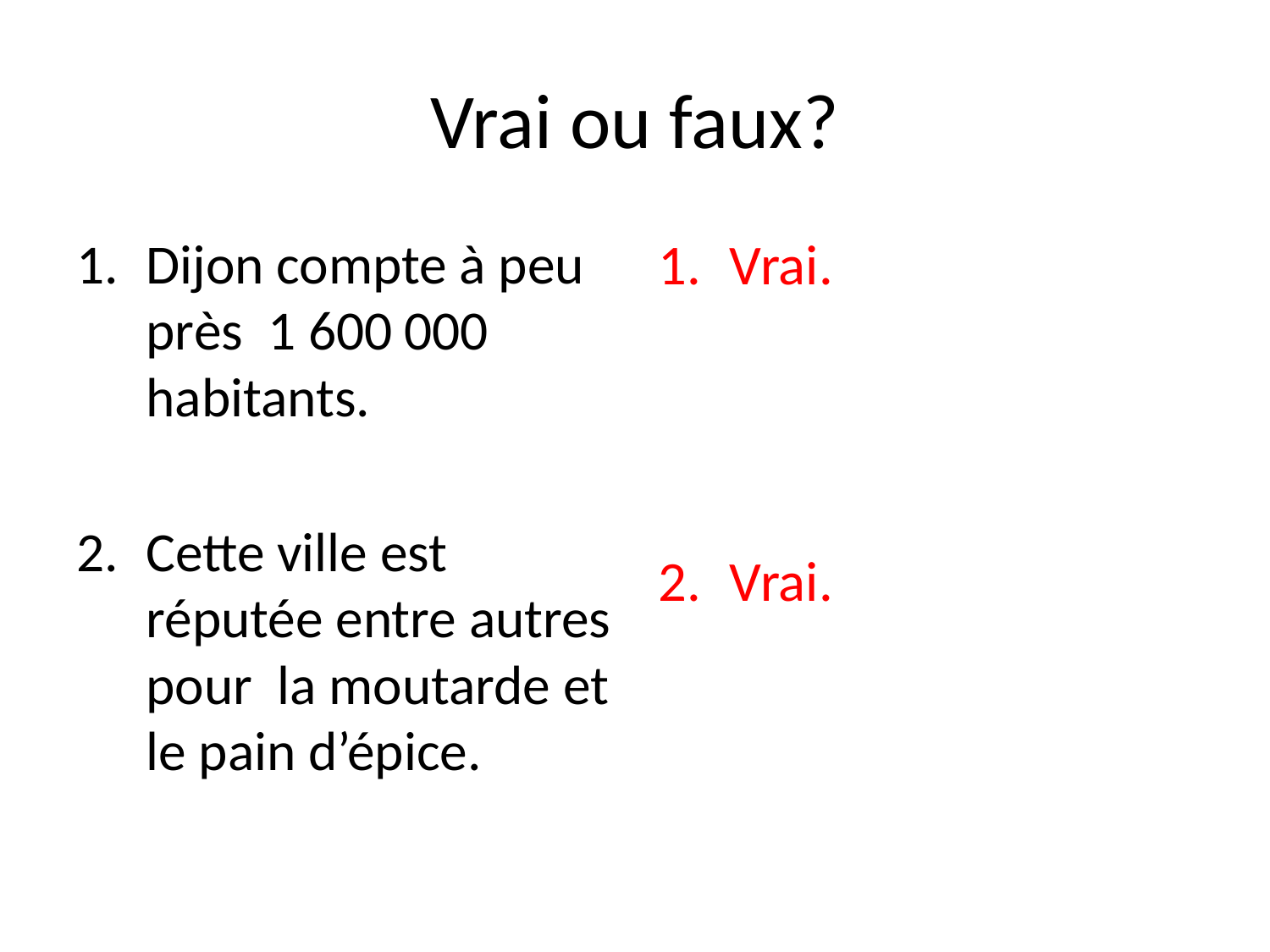

# Vrai ou faux?
Dijon compte à peu près  1 600 000 habitants.

Cette ville est réputée entre autres pour  la moutarde et le pain d’épice.

Vrai.

Vrai.